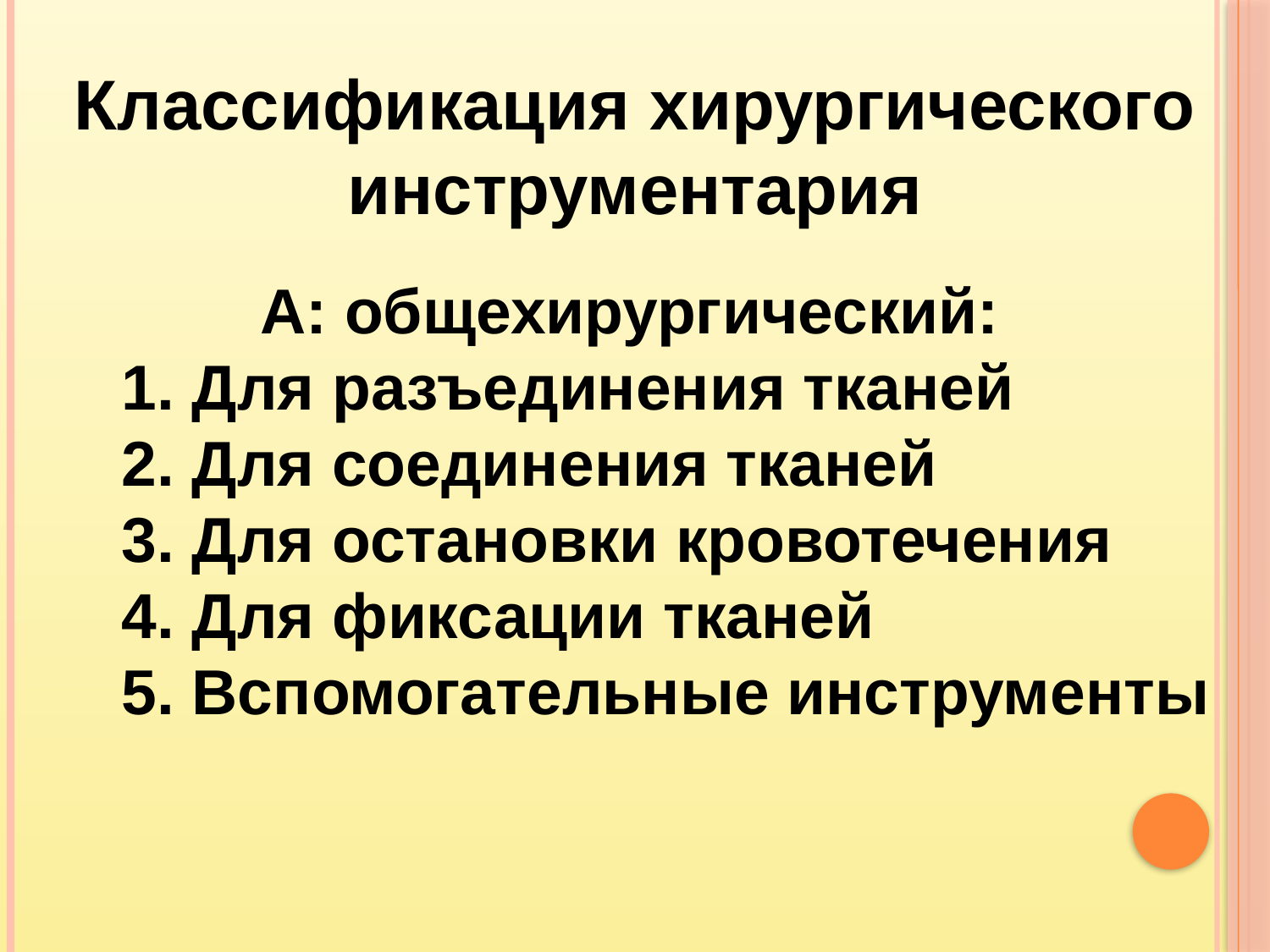

Классификация хирургического инструментария
А: общехирургический:
     1. Для разъединения тканей
     2. Для соединения тканей
     3. Для остановки кровотечения
     4. Для фиксации тканей
     5. Вспомогательные инструменты